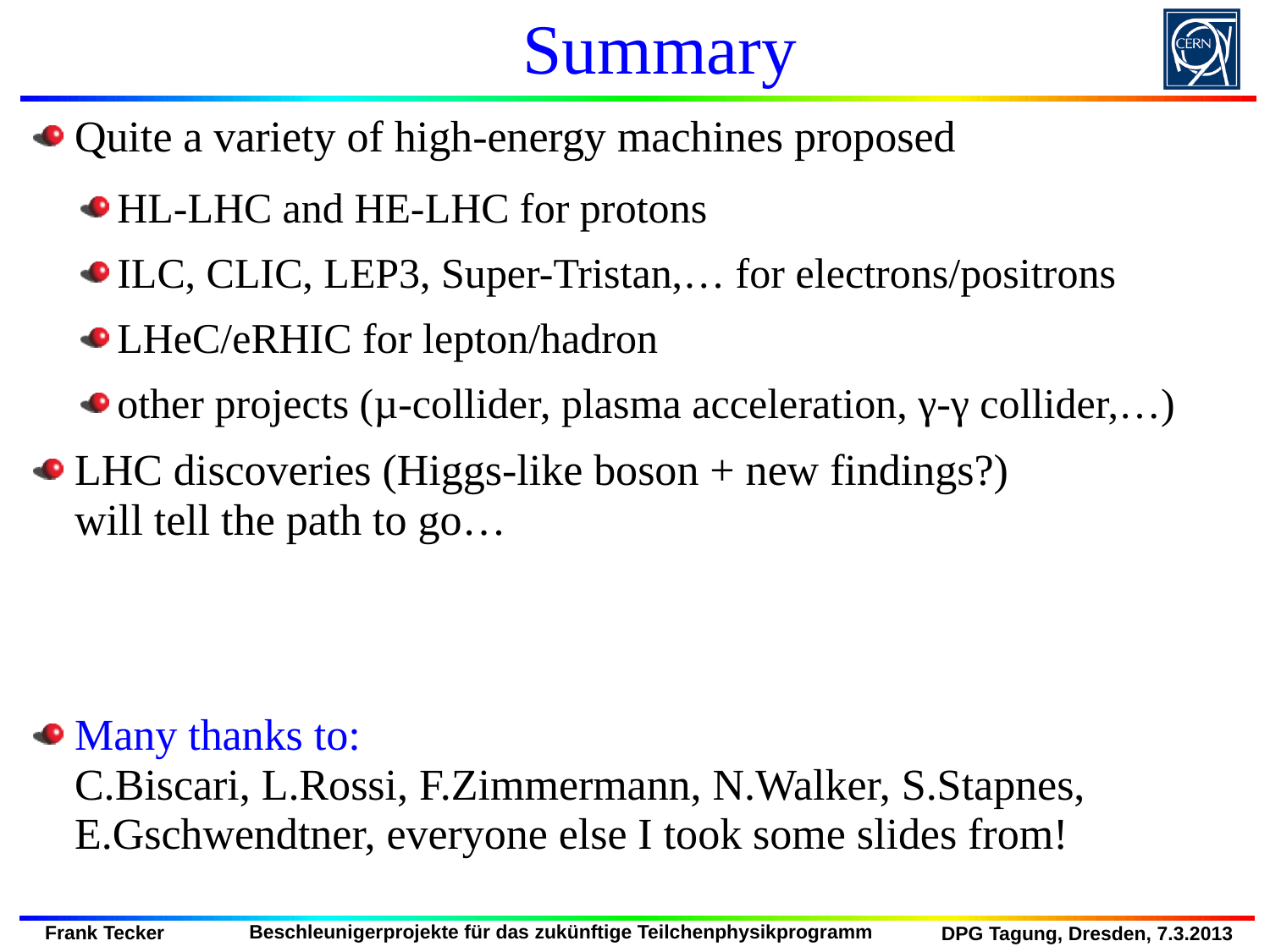

# Summary
Quite a variety of high-energy machines proposed
HL-LHC and HE-LHC for protons
ILC, CLIC, LEP3, Super-Tristan,… for electrons/positrons
LHeC/eRHIC for lepton/hadron
other projects (µ-collider, plasma acceleration, γ-γ collider,…)
LHC discoveries (Higgs-like boson + new findings?)
will tell the path to go…

Many thanks to:
C.Biscari, L.Rossi, F.Zimmermann, N.Walker, S.Stapnes, E.Gschwendtner, everyone else I took some slides from!